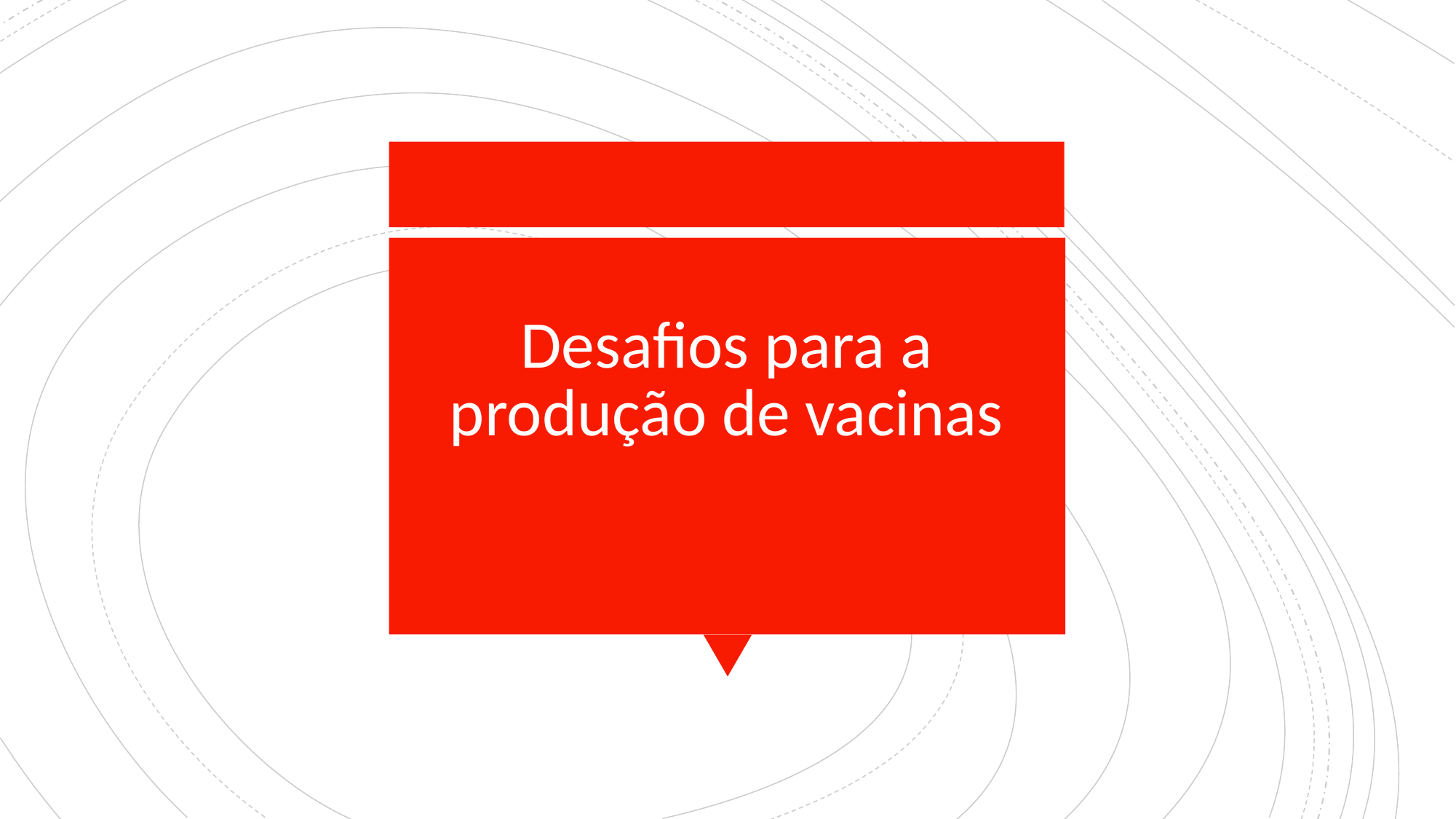

# Desafios para a produção de vacinas